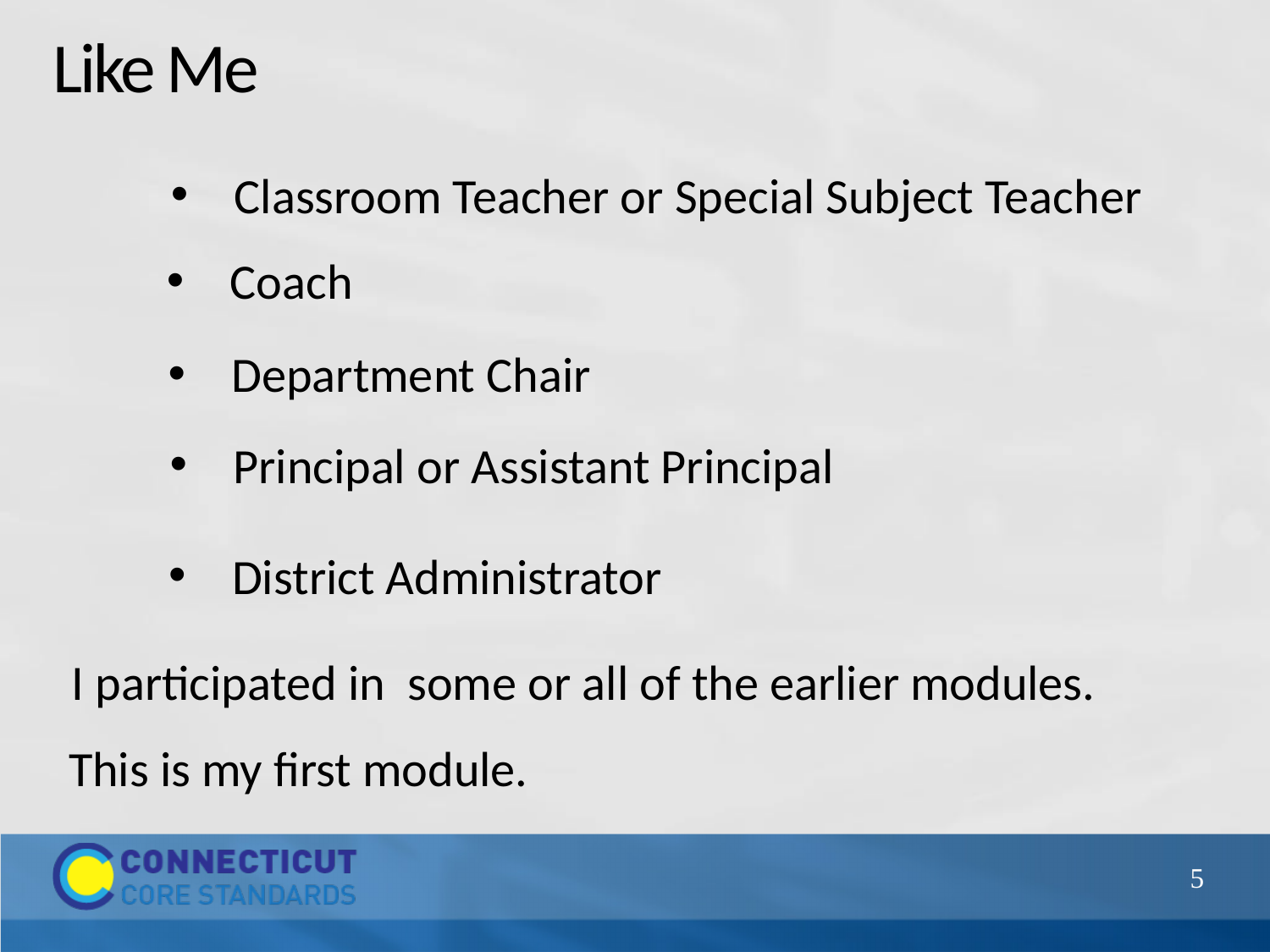

# Like Me
Classroom Teacher or Special Subject Teacher
Coach
Department Chair
Principal or Assistant Principal
District Administrator
I participated in  some or all of the earlier modules.
This is my first module.

5